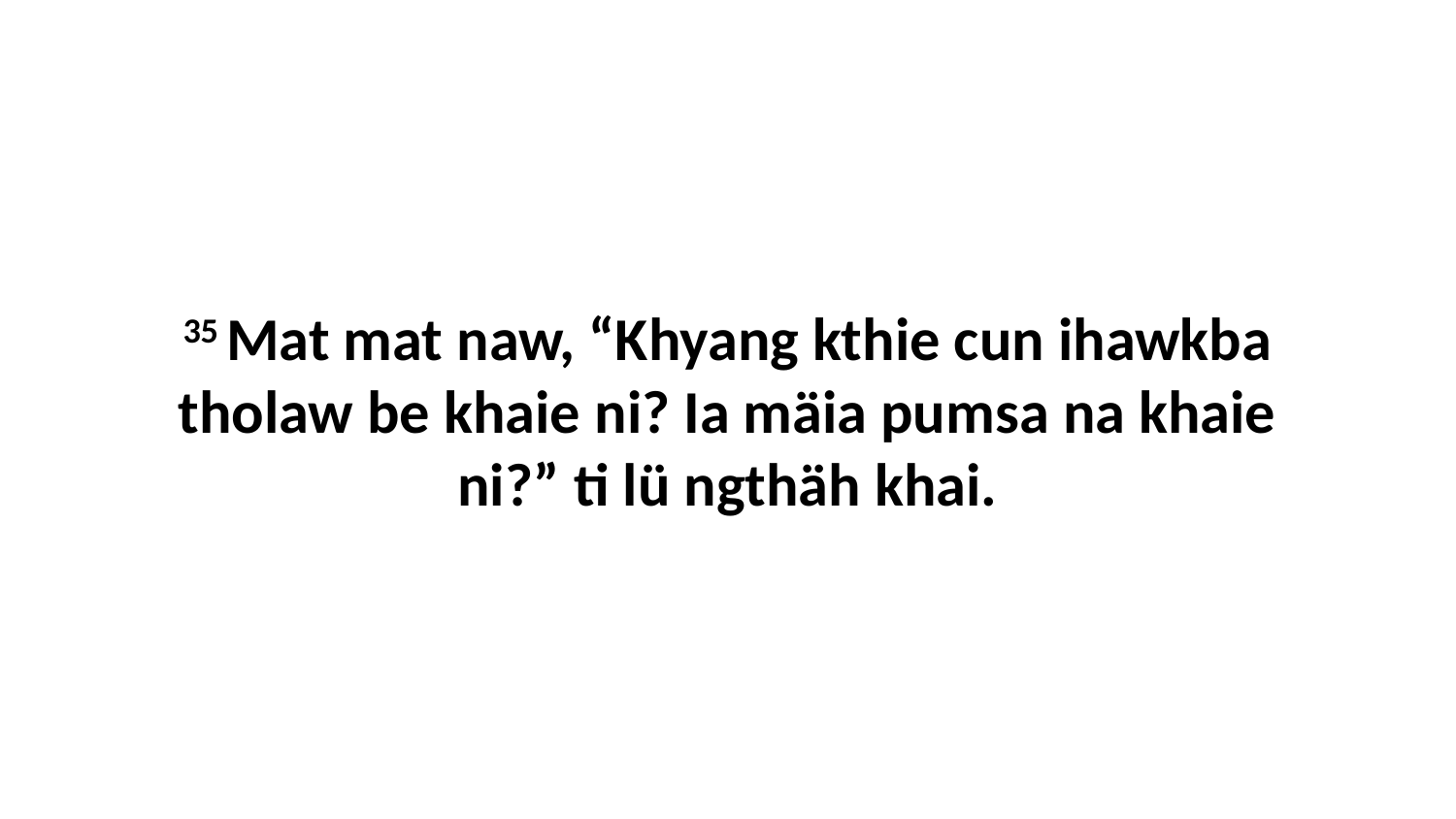

35 Mat mat naw, “Khyang kthie cun ihawkba tholaw be khaie ni? Ia mäia pumsa na khaie ni?” ti lü ngthäh khai.